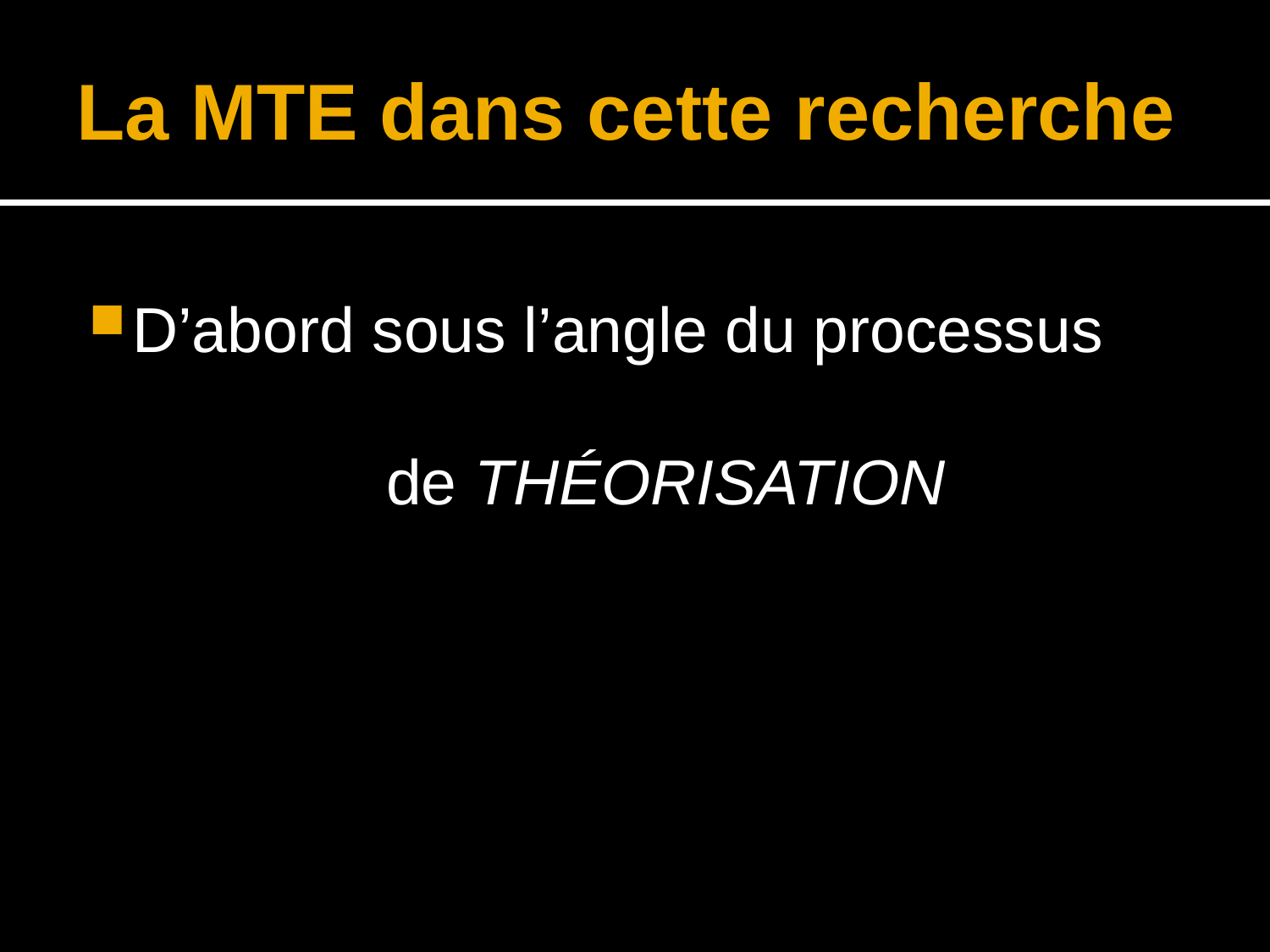

# La MTE dans cette recherche
D’abord sous l’angle du processus

                 de THÉORISATION